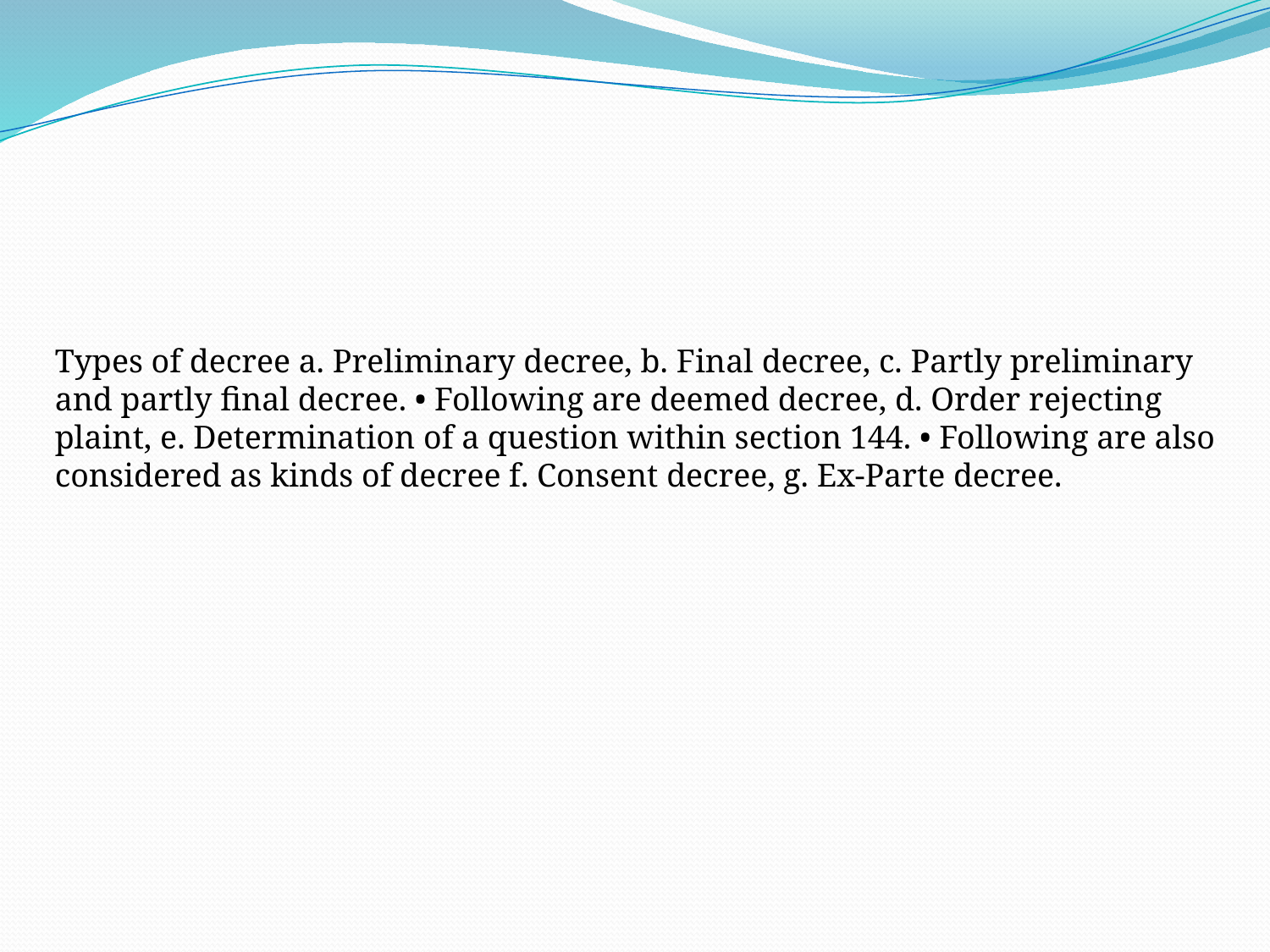

Types of decree a. Preliminary decree, b. Final decree, c. Partly preliminary and partly final decree. • Following are deemed decree, d. Order rejecting plaint, e. Determination of a question within section 144. • Following are also considered as kinds of decree f. Consent decree, g. Ex-Parte decree.